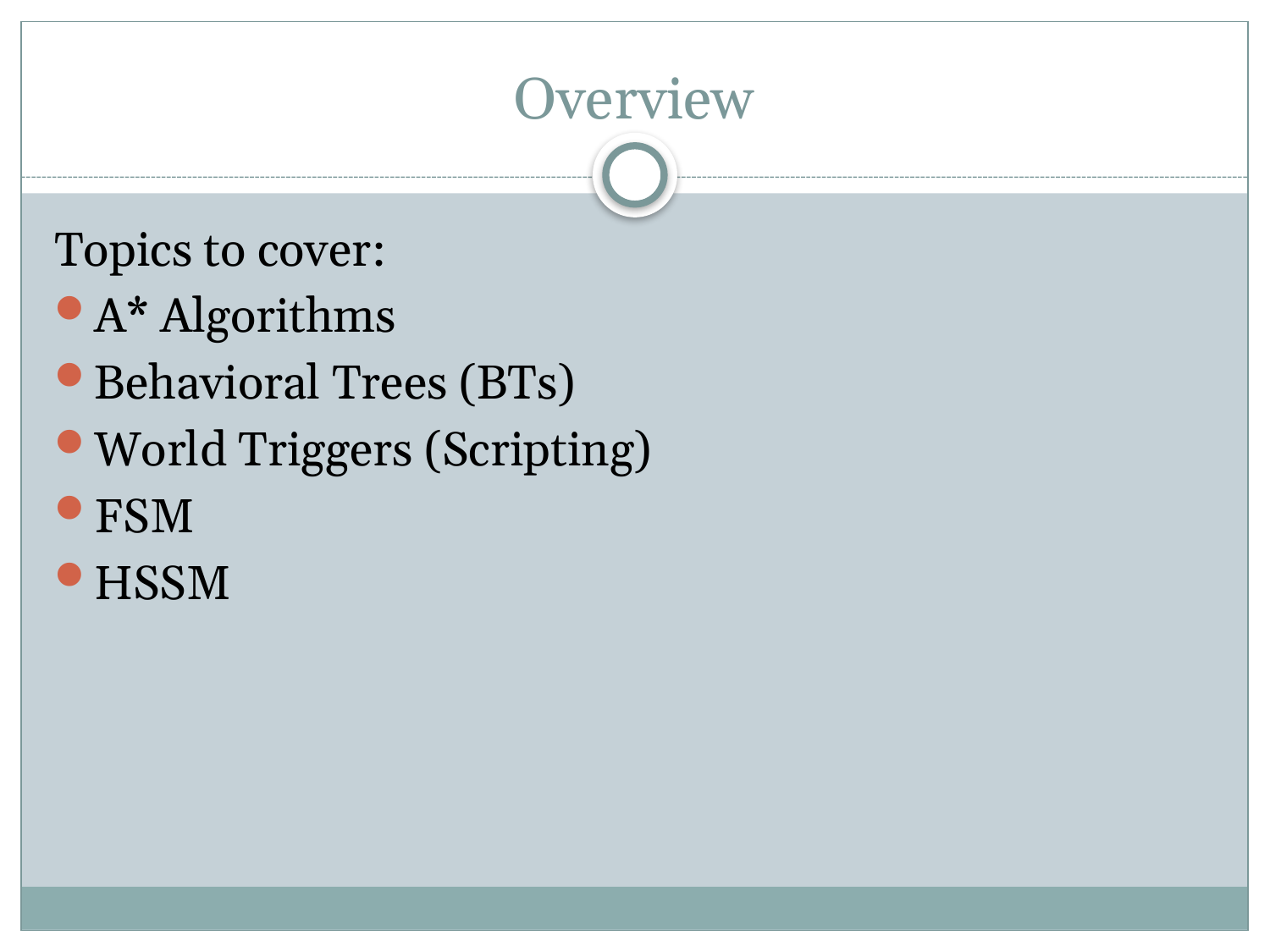

# Overview
Topics to cover:
A* Algorithms
Behavioral Trees (BTs)
World Triggers (Scripting)
FSM
HSSM